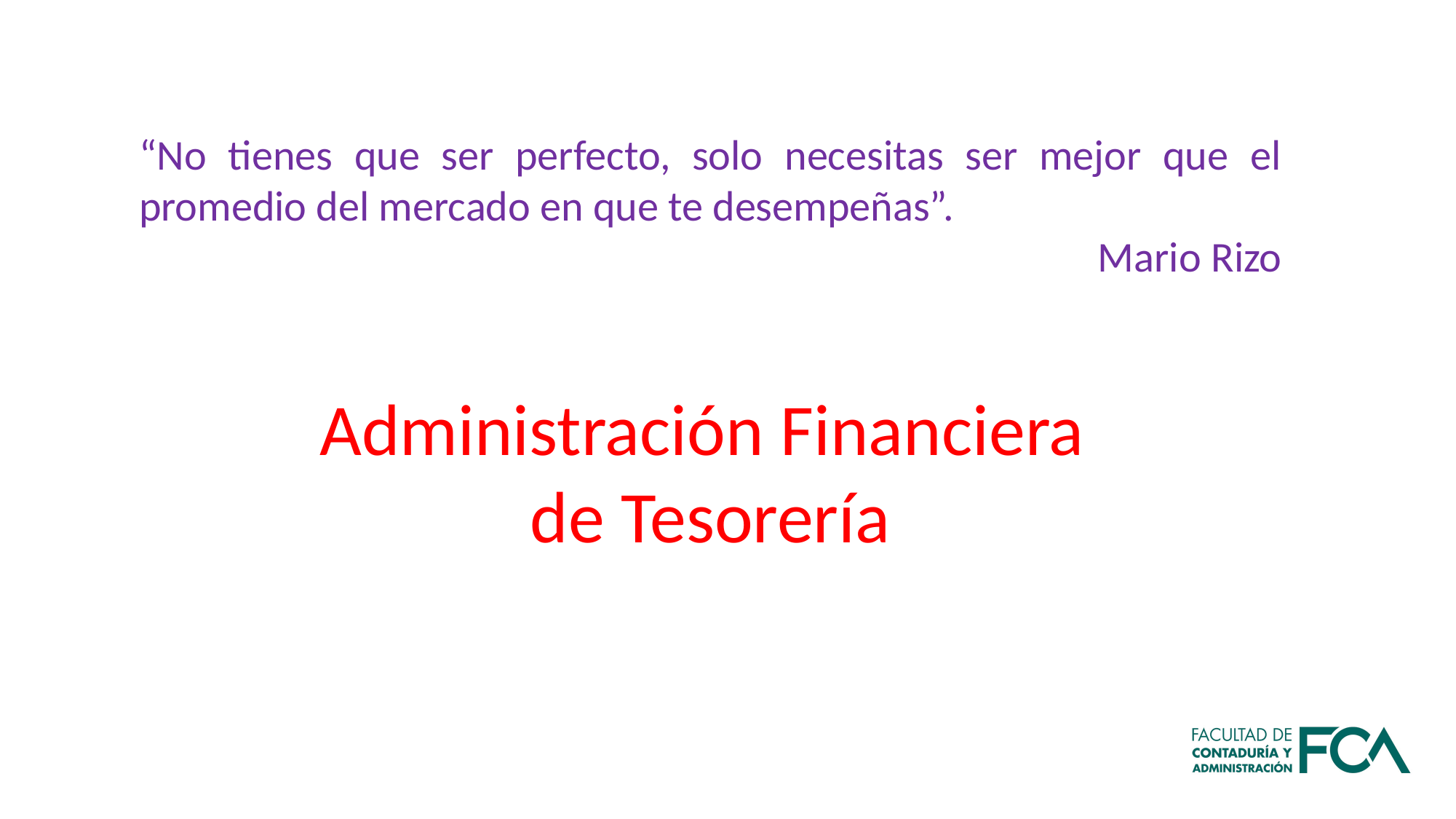

“No tienes que ser perfecto, solo necesitas ser mejor que el promedio del mercado en que te desempeñas”.
Mario Rizo

Administración Financiera
de Tesorería